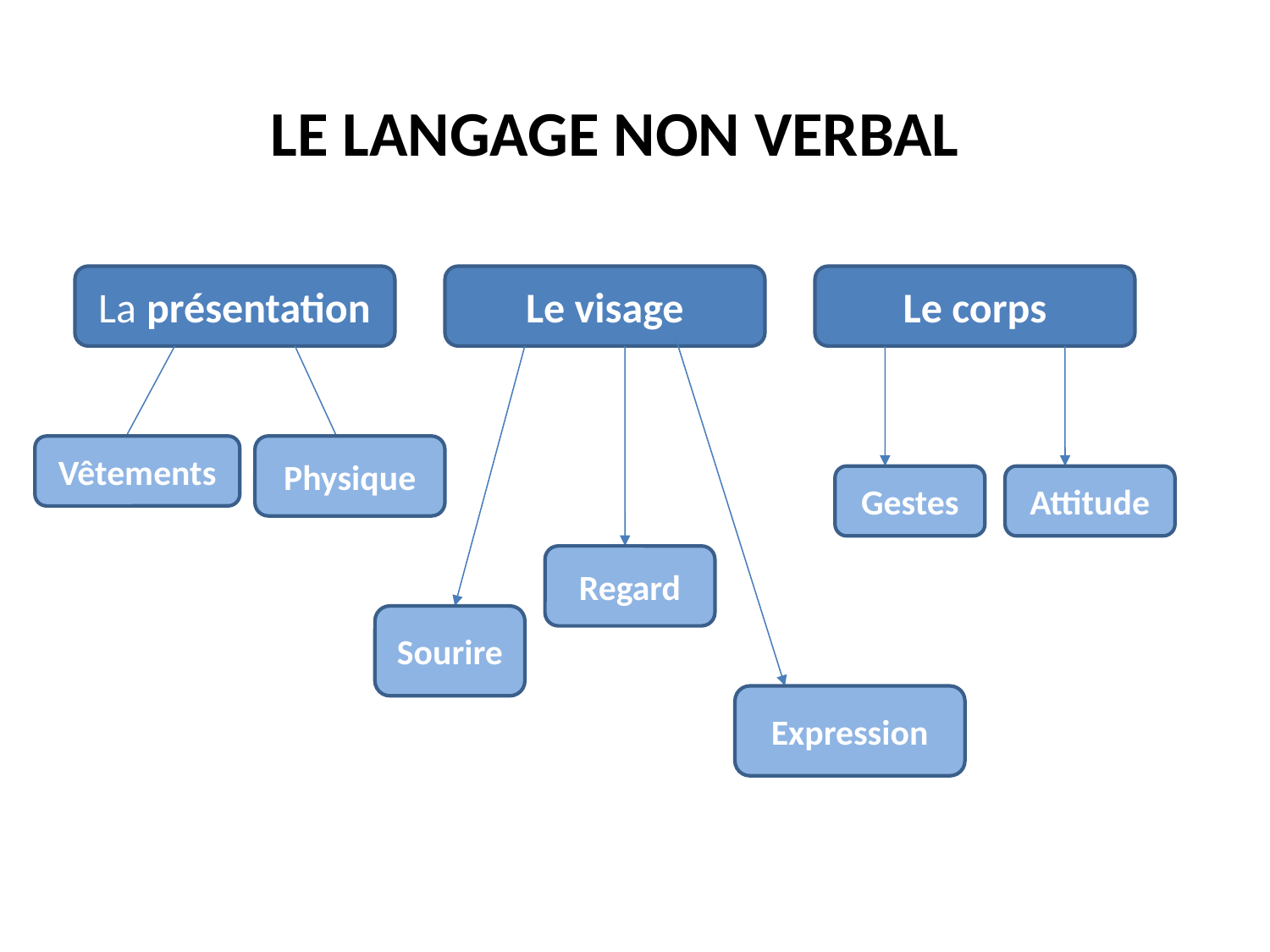

LE LANGAGE NON VERBAL
La présentation
Le visage
Le corps

Vêtements
Physique
Gestes
Attitude
Regard
Sourire
Expression